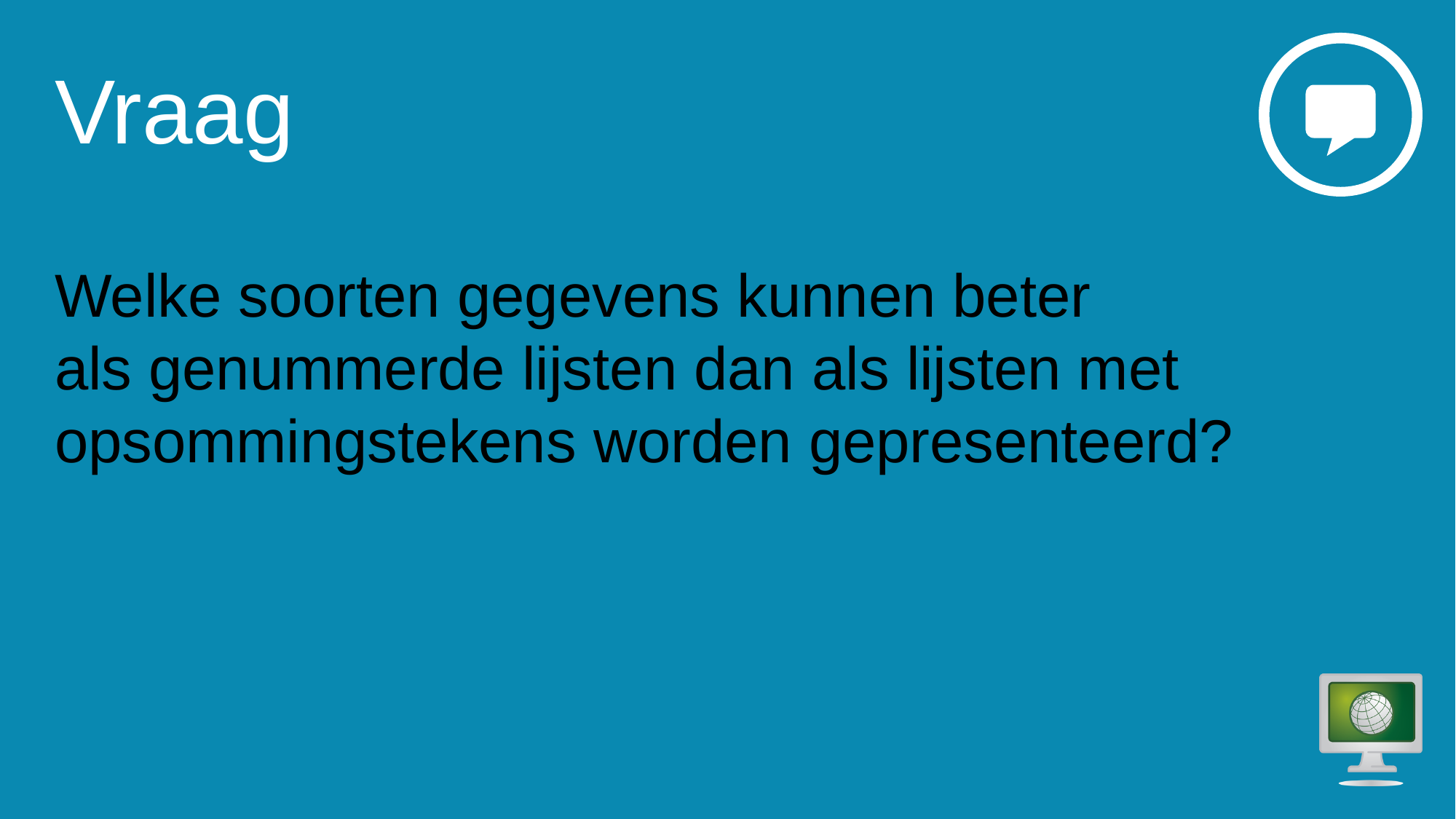

# Vraag 2
Welke soorten gegevens kunnen beter als genummerde lijsten dan als lijsten met opsommingstekens worden gepresenteerd?